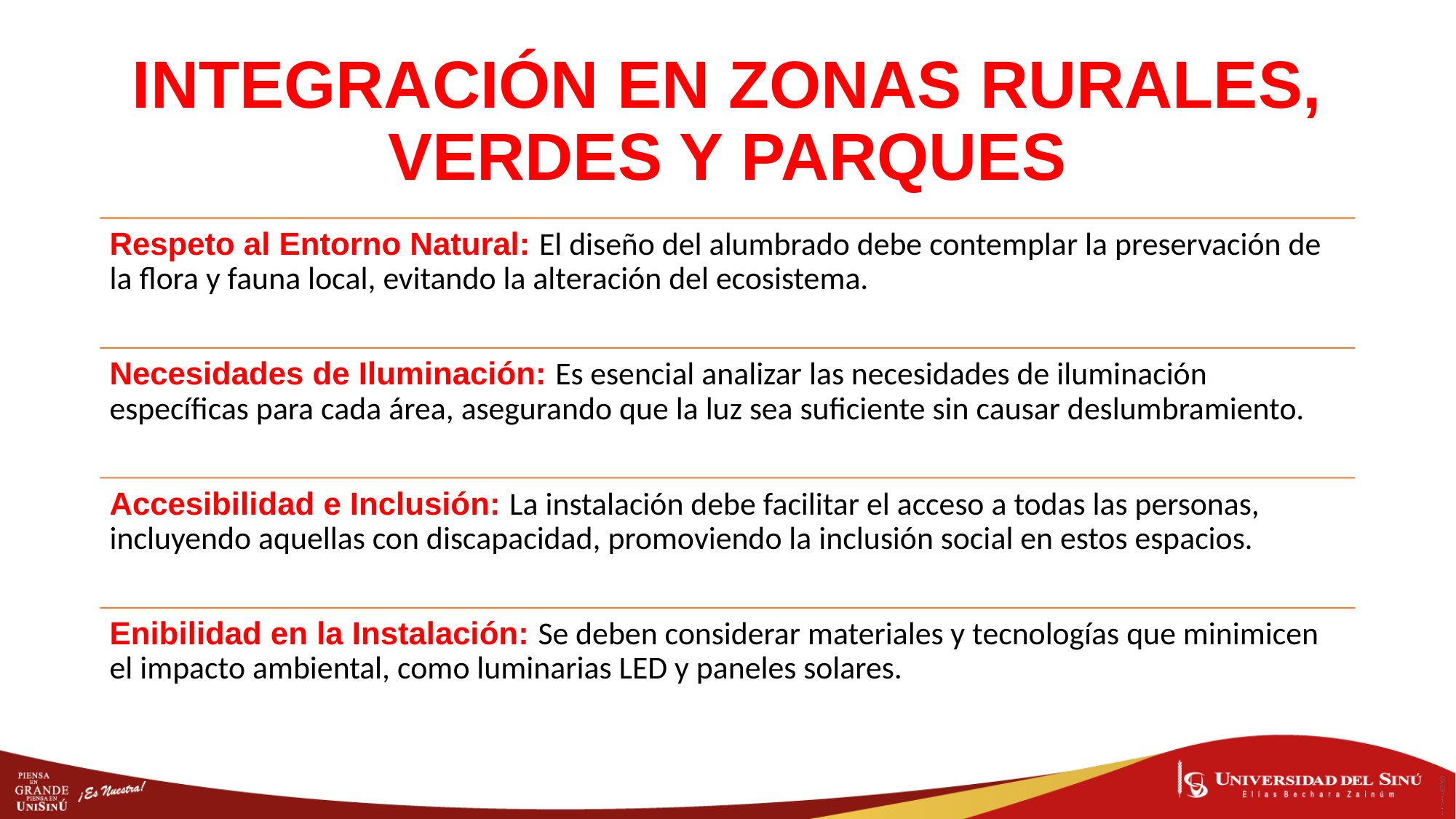

# INTEGRACIÓN EN ZONAS RURALES, VERDES Y PARQUES
Respeto al Entorno Natural: El diseño del alumbrado debe contemplar la preservación de la flora y fauna local, evitando la alteración del ecosistema.
Necesidades de Iluminación: Es esencial analizar las necesidades de iluminación específicas para cada área, asegurando que la luz sea suficiente sin causar deslumbramiento.
Accesibilidad e Inclusión: La instalación debe facilitar el acceso a todas las personas, incluyendo aquellas con discapacidad, promoviendo la inclusión social en estos espacios.
Enibilidad en la Instalación: Se deben considerar materiales y tecnologías que minimicen el impacto ambiental, como luminarias LED y paneles solares.